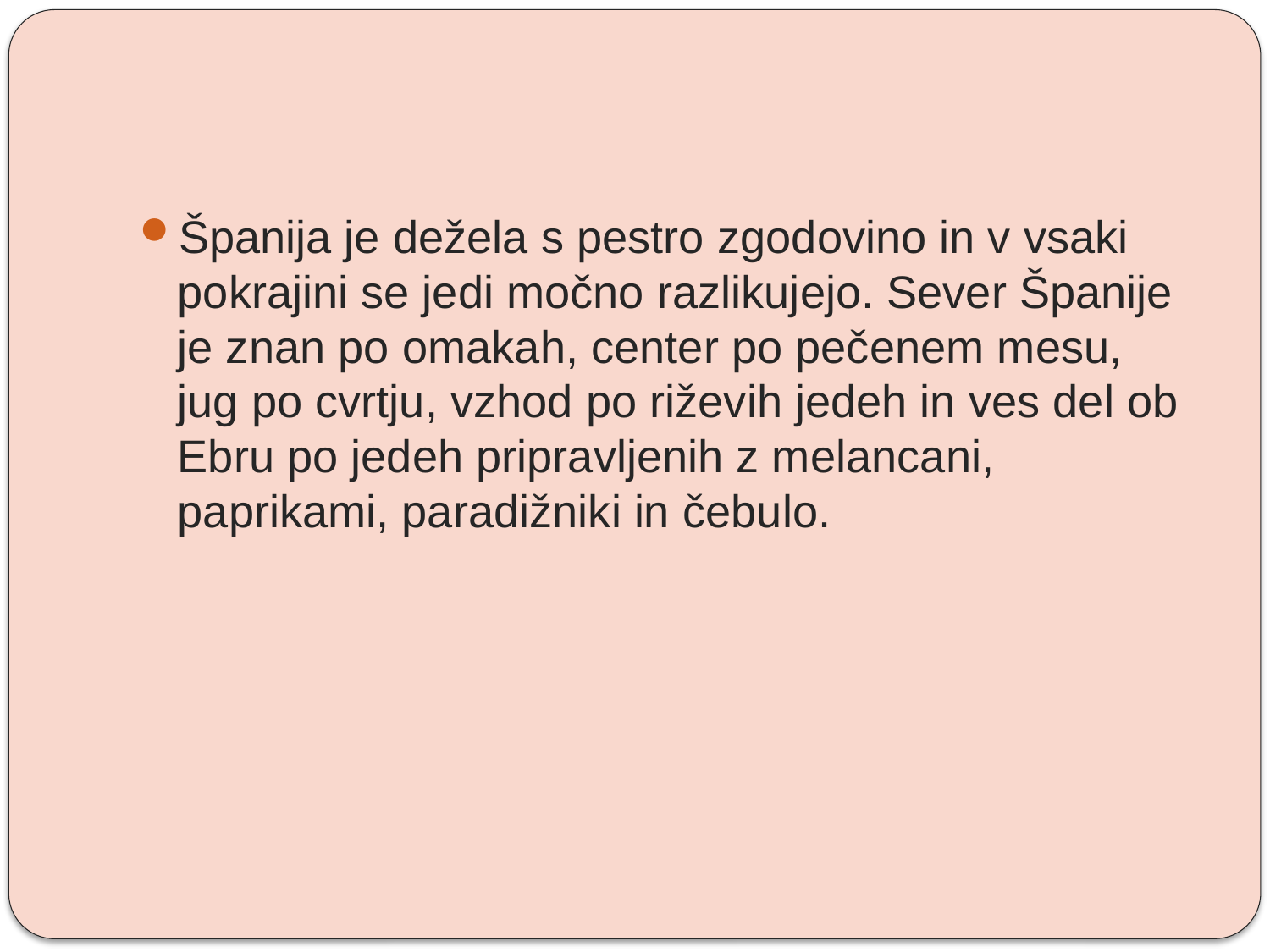

#
Španija je dežela s pestro zgodovino in v vsaki pokrajini se jedi močno razlikujejo. Sever Španije je znan po omakah, center po pečenem mesu, jug po cvrtju, vzhod po riževih jedeh in ves del ob Ebru po jedeh pripravljenih z melancani, paprikami, paradižniki in čebulo.